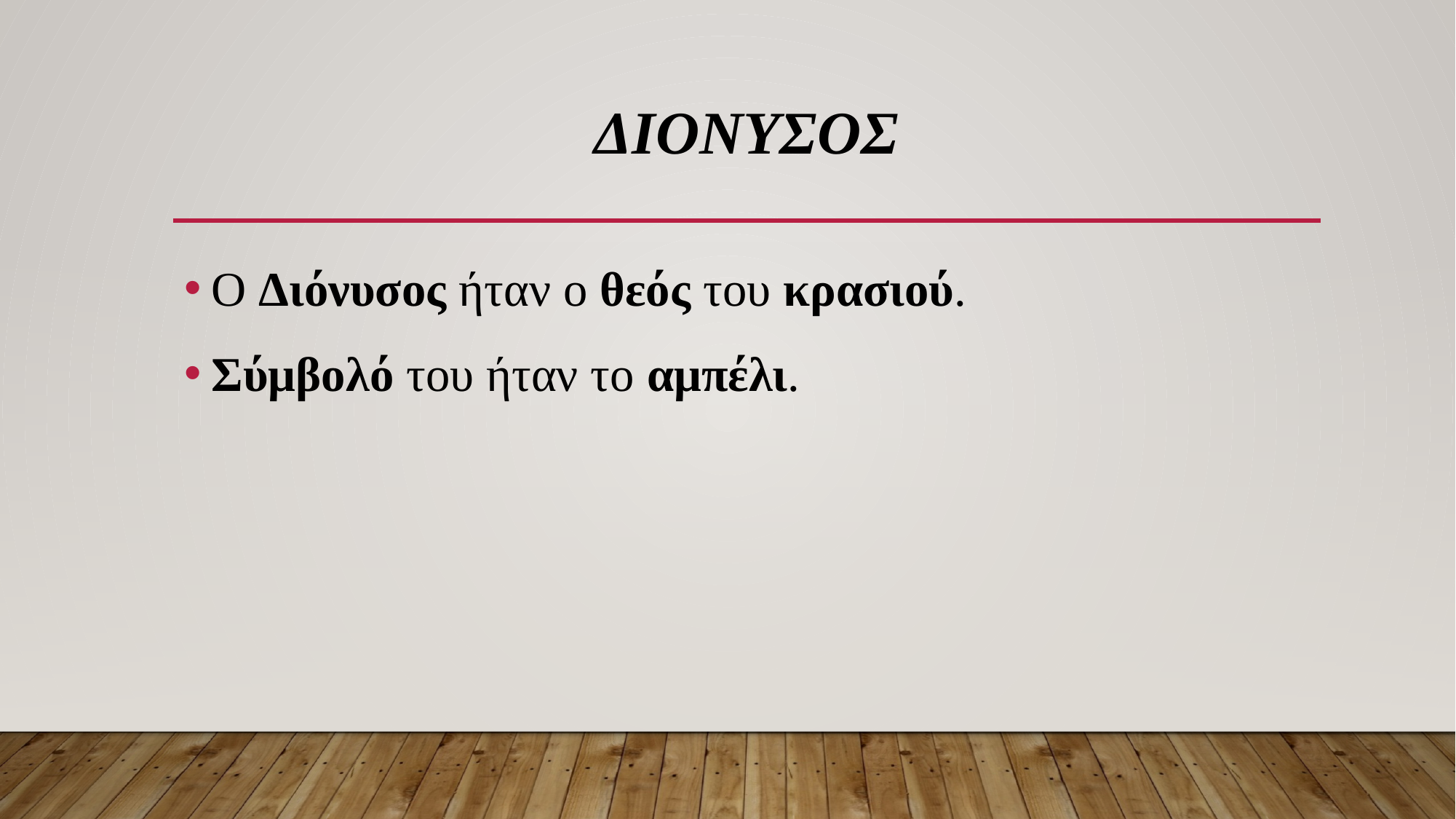

# Διονυσοσ
Ο Διόνυσος ήταν ο θεός του κρασιού.
Σύμβολό του ήταν το αμπέλι.